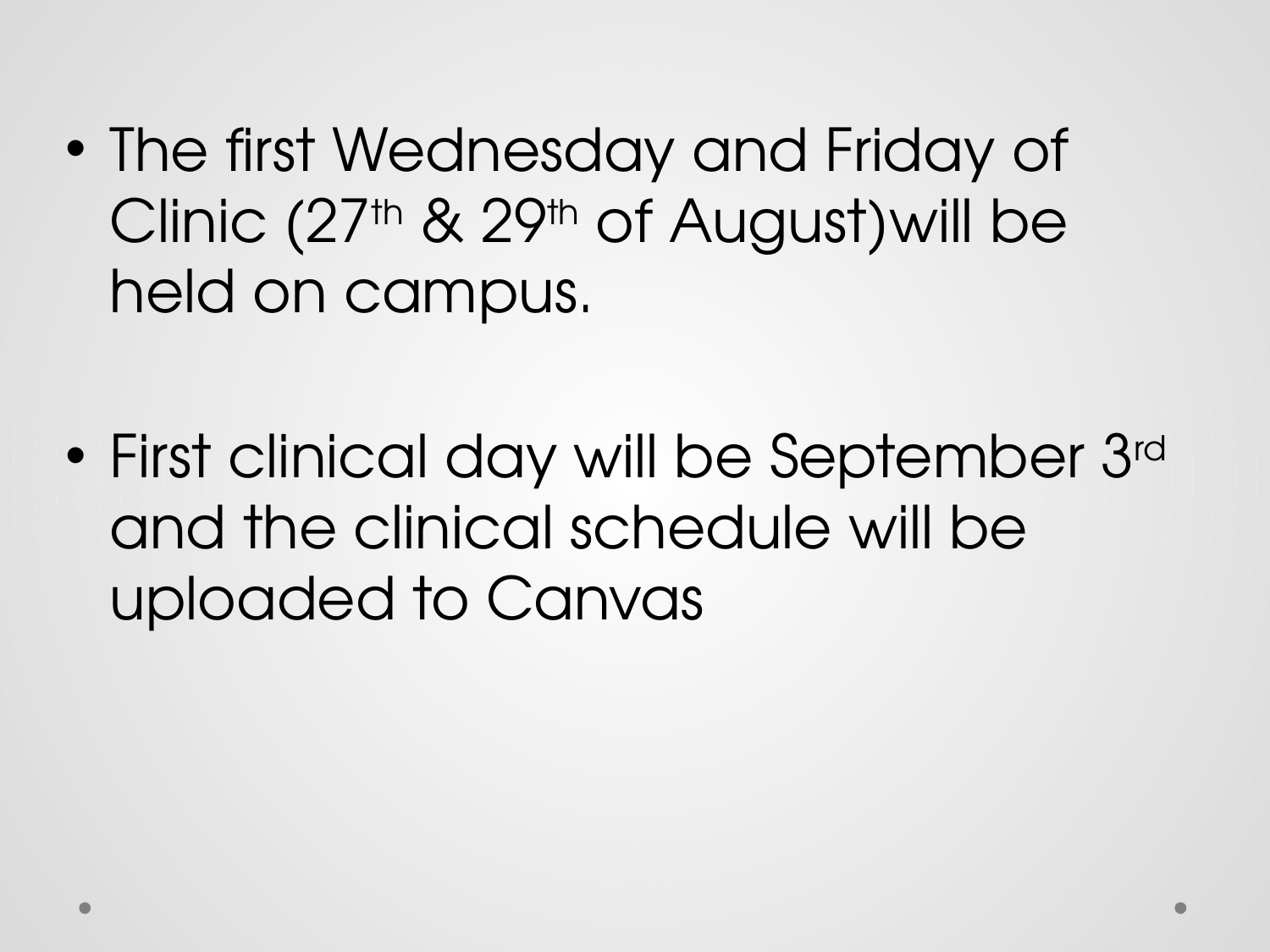

The first Wednesday and Friday of Clinic (27th & 29th of August)will be held on campus.

First clinical day will be September 3rd and the clinical schedule will be uploaded to Canvas